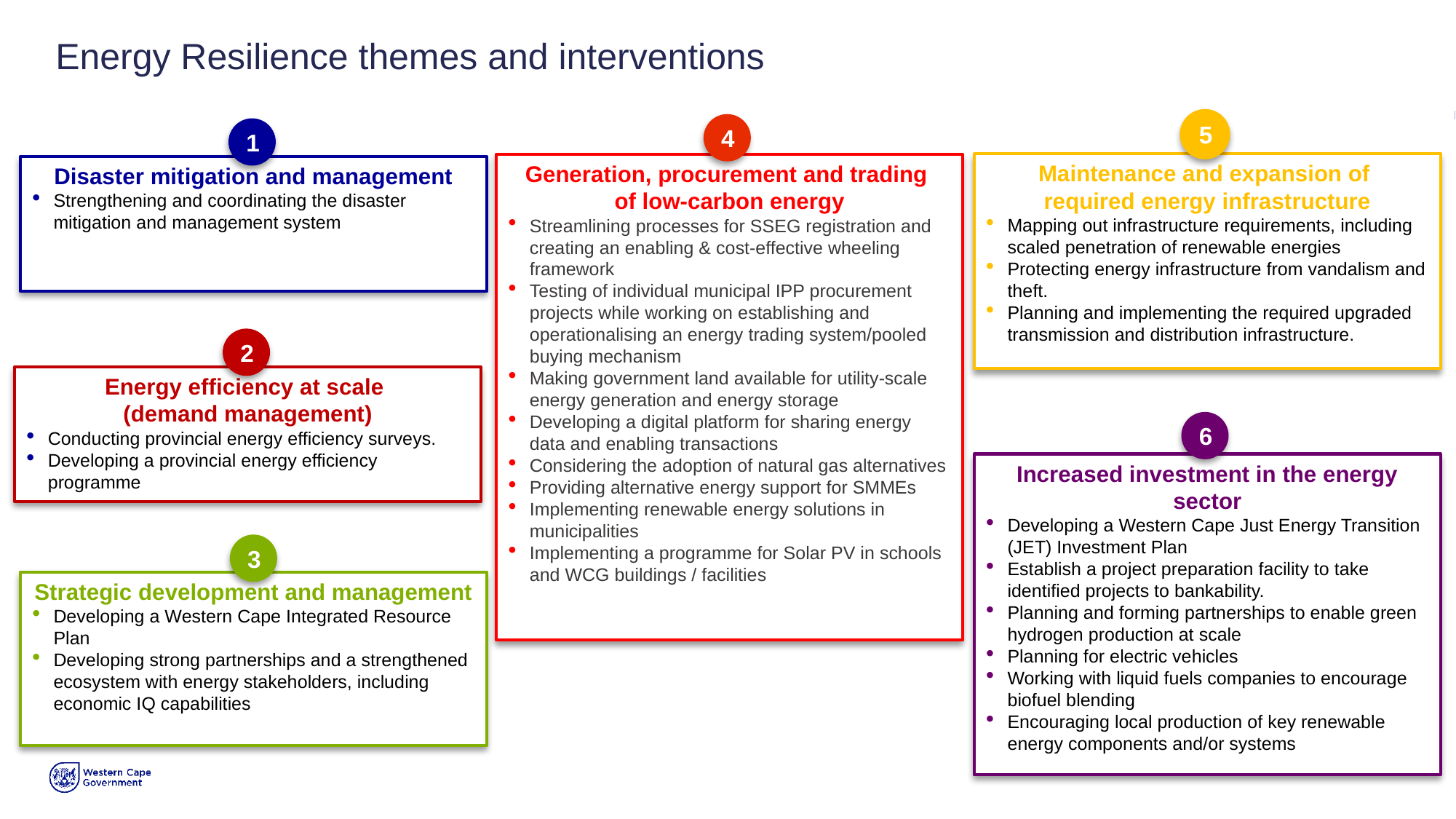

# Energy Resilience themes and interventions

5
Maintenance and expansion of
required energy infrastructure
Mapping out infrastructure requirements, including scaled penetration of renewable energies
Protecting energy infrastructure from vandalism and theft.
Planning and implementing the required upgraded transmission and distribution infrastructure.
4
Generation, procurement and trading
of low-carbon energy
Streamlining processes for SSEG registration and creating an enabling & cost-effective wheeling framework
Testing of individual municipal IPP procurement projects while working on establishing and operationalising an energy trading system/pooled buying mechanism
Making government land available for utility-scale energy generation and energy storage
Developing a digital platform for sharing energy data and enabling transactions
Considering the adoption of natural gas alternatives
Providing alternative energy support for SMMEs
Implementing renewable energy solutions in municipalities
Implementing a programme for Solar PV in schools and WCG buildings / facilities

1
Disaster mitigation and management
Strengthening and coordinating the disaster mitigation and management system
2
Energy efficiency at scale
(demand management)
Conducting provincial energy efficiency surveys.
Developing a provincial energy efficiency programme
6
Increased investment in the energy sector
Developing a Western Cape Just Energy Transition (JET) Investment Plan
Establish a project preparation facility to take identified projects to bankability.
Planning and forming partnerships to enable green hydrogen production at scale
Planning for electric vehicles
Working with liquid fuels companies to encourage biofuel blending
Encouraging local production of key renewable energy components and/or systems
3
Strategic development and management
Developing a Western Cape Integrated Resource Plan
Developing strong partnerships and a strengthened ecosystem with energy stakeholders, including  economic IQ capabilities